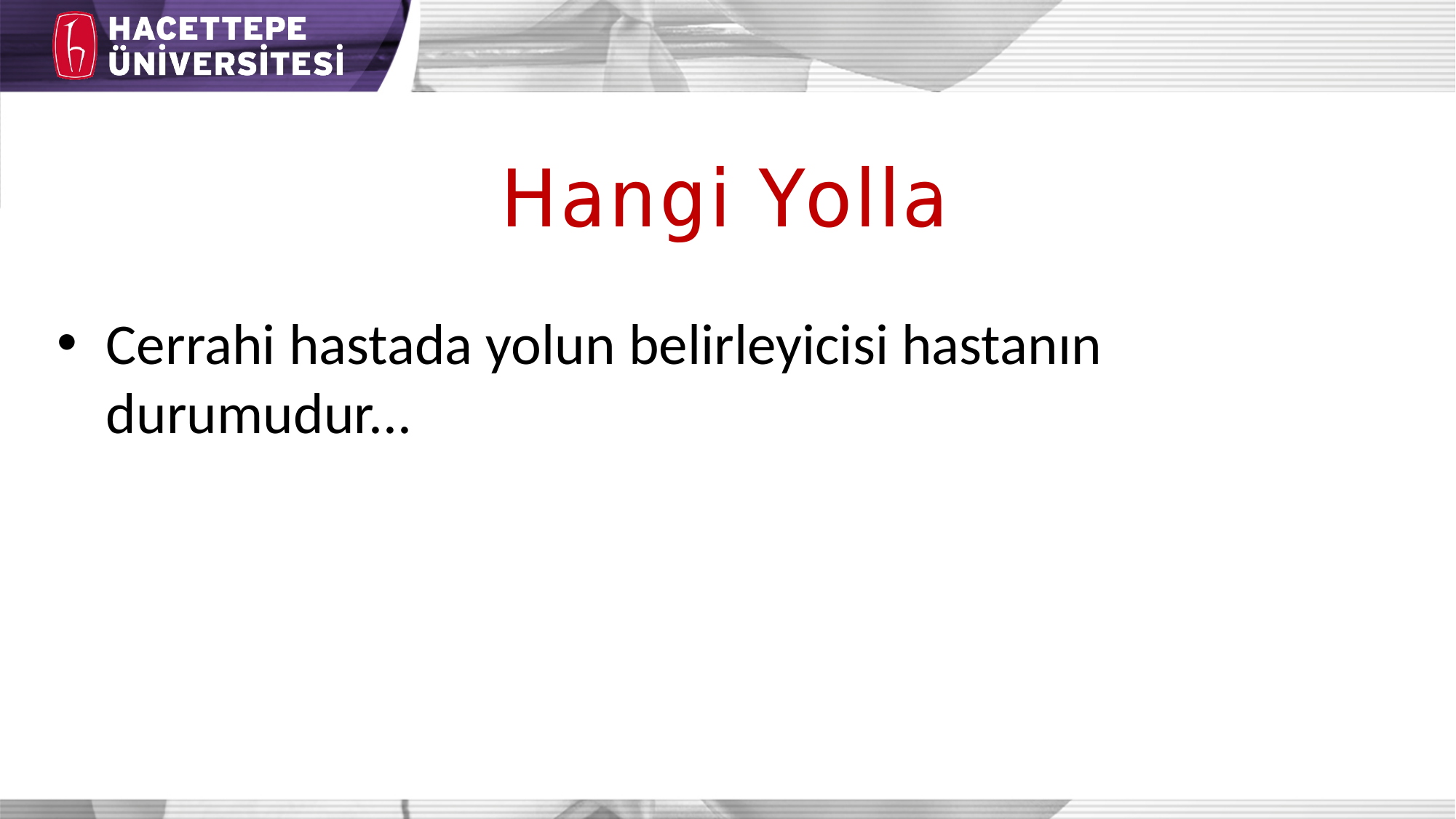

# Hangi Yolla
Cerrahi hastada yolun belirleyicisi hastanın durumudur...